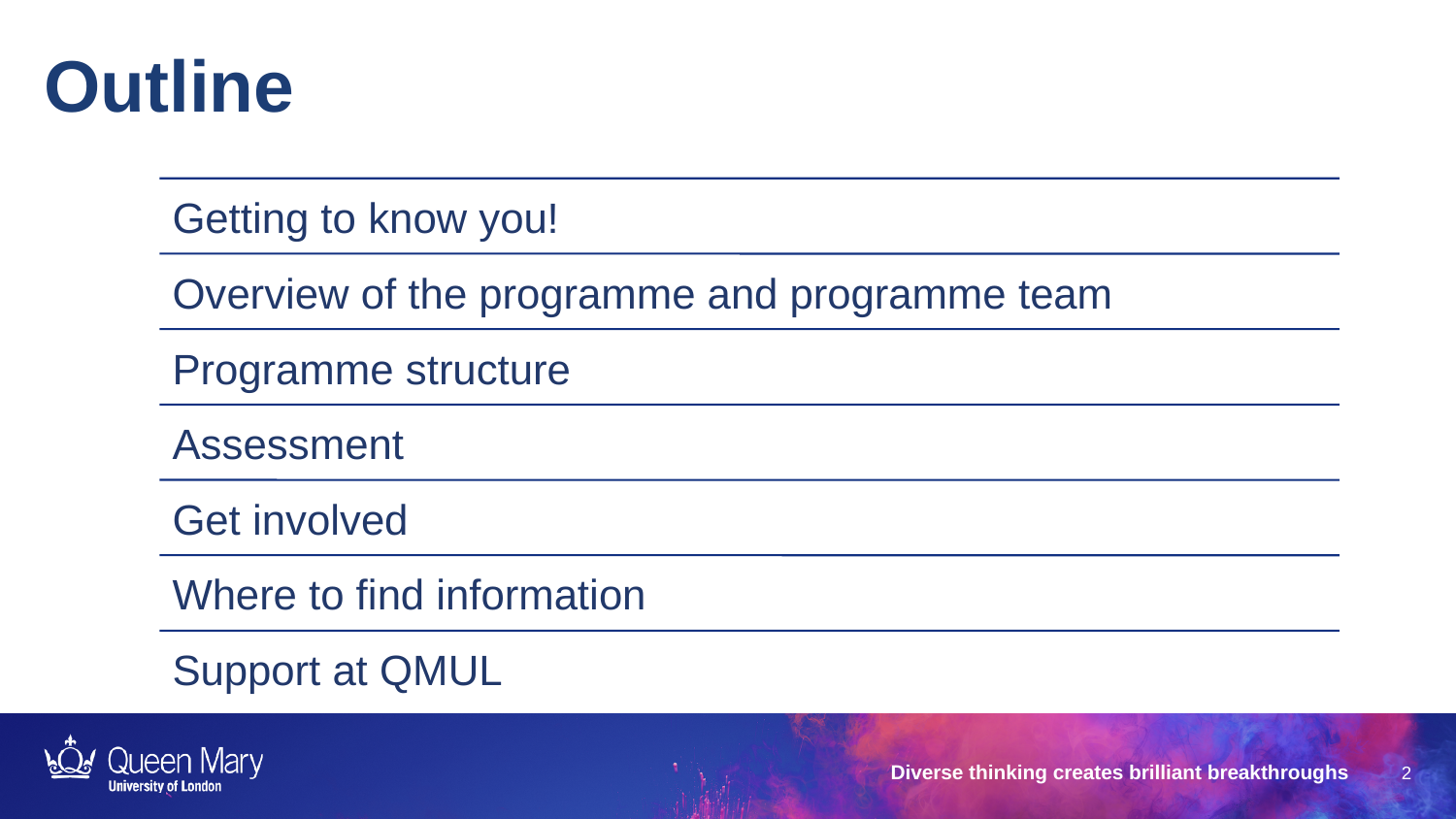

Outline
Getting to know you!
Overview of the programme and programme team
Programme structure
Assessment
Get involved
Where to find information
Support at QMUL